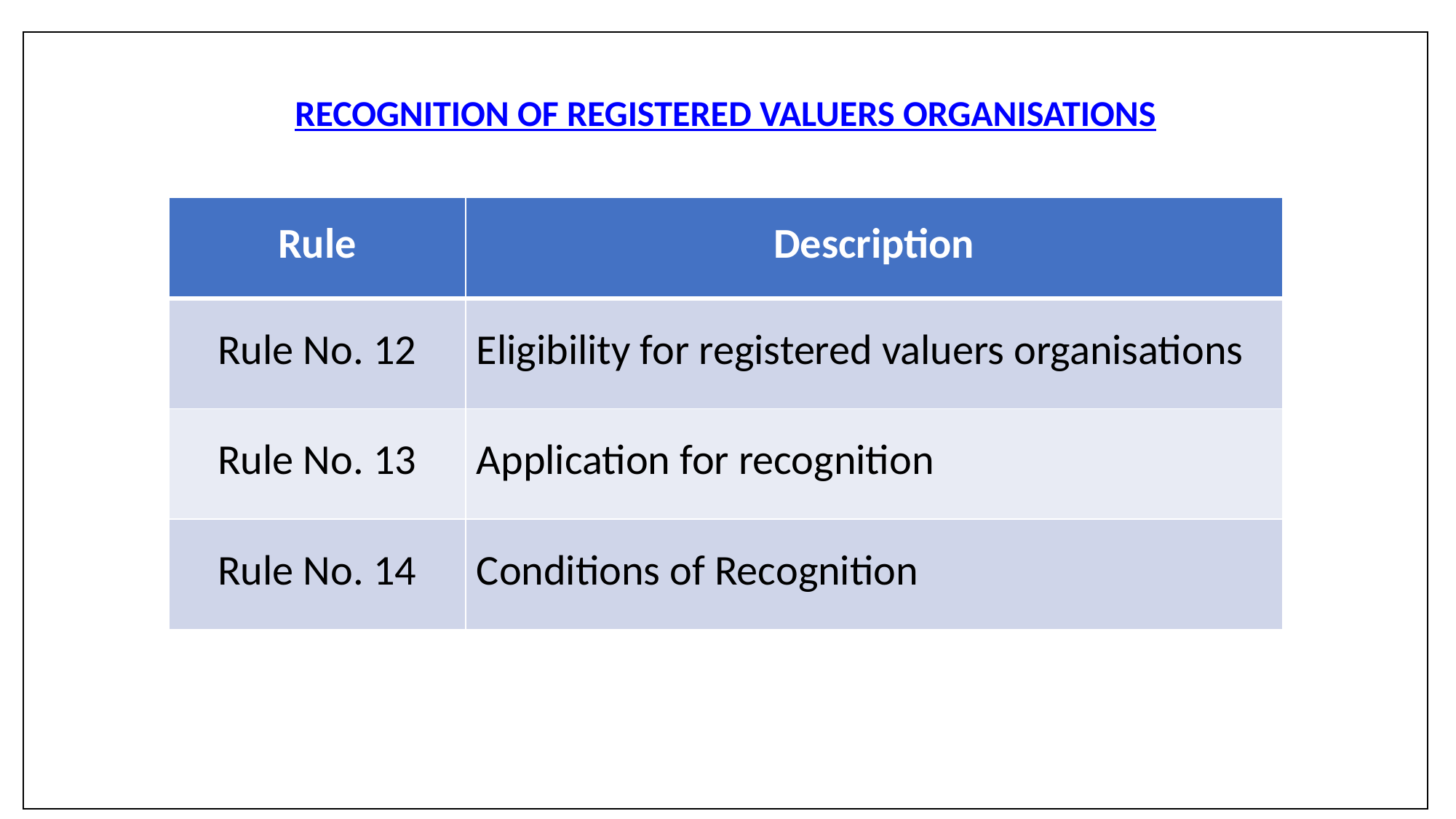

RECOGNITION OF REGISTERED VALUERS ORGANISATIONS

| Rule | Description |
| --- | --- |
| Rule No. 12 | Eligibility for registered valuers organisations |
| Rule No. 13 | Application for recognition |
| Rule No. 14 | Conditions of Recognition |